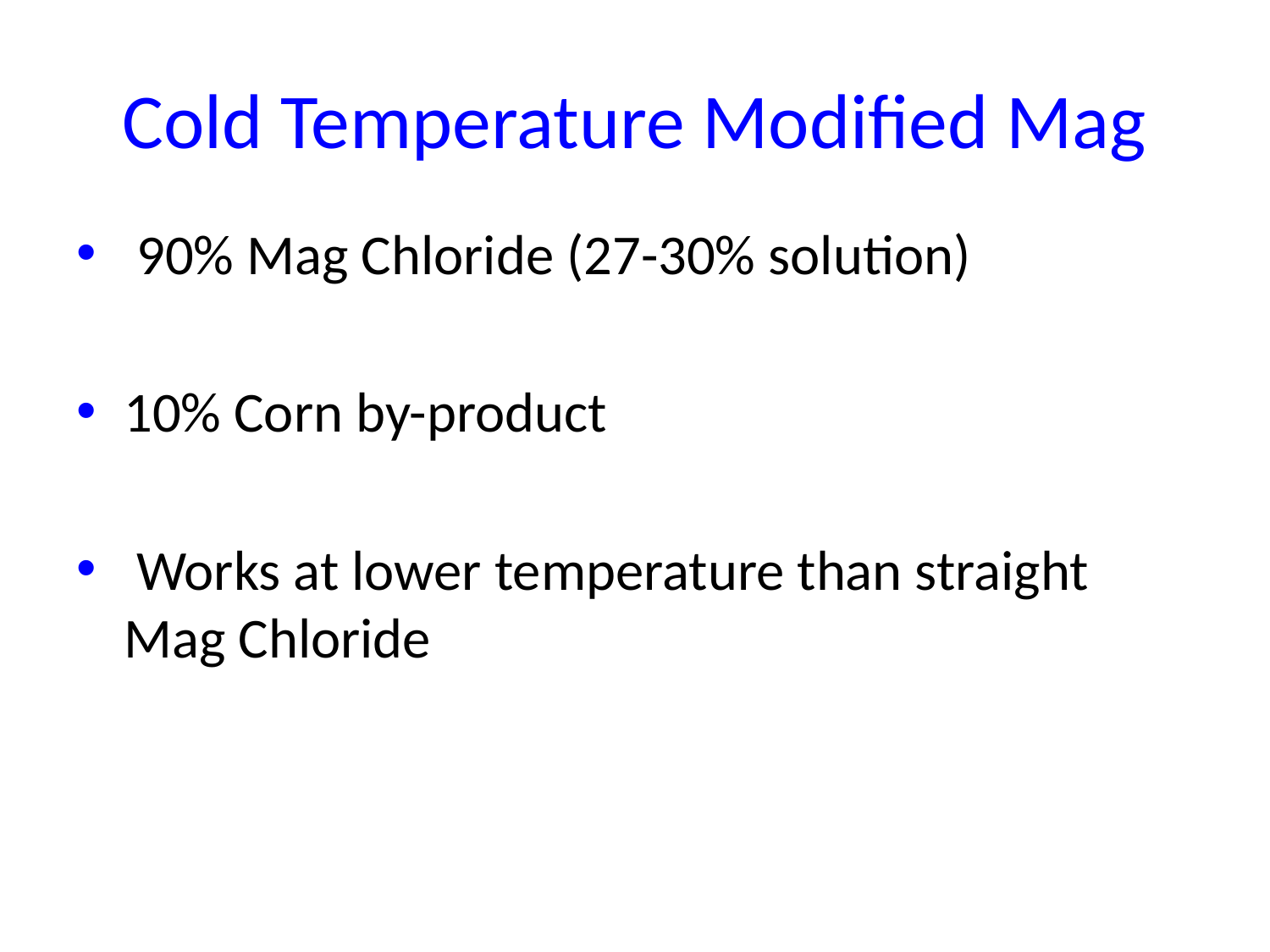

# Cold Temperature Modified Mag
 90% Mag Chloride (27-30% solution)

10% Corn by-product

 Works at lower temperature than straight Mag Chloride